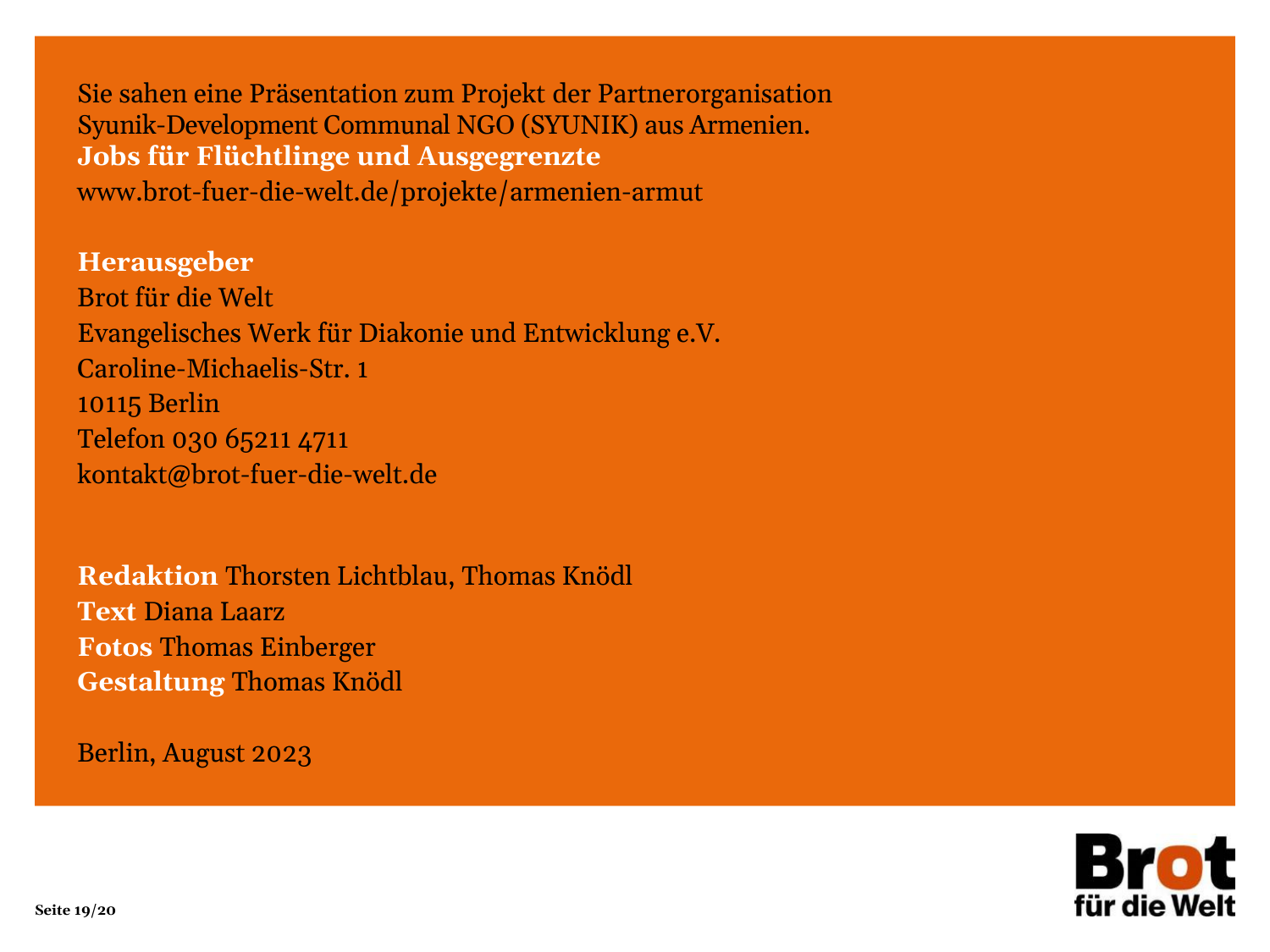

Sie sahen eine Präsentation zum Projekt der Partnerorganisation
Syunik-Development Communal NGO (SYUNIK) aus Armenien.
Jobs für Flüchtlinge und Ausgegrenzte
www.brot-fuer-die-welt.de/projekte/armenien-armut

Herausgeber
Brot für die Welt
Evangelisches Werk für Diakonie und Entwicklung e.V.
Caroline-Michaelis-Str. 1
10115 Berlin
Telefon 030 65211 4711
kontakt@brot-fuer-die-welt.de

Redaktion Thorsten Lichtblau, Thomas Knödl
Text Diana Laarz
Fotos Thomas Einberger
Gestaltung Thomas Knödl

Berlin, August 2023